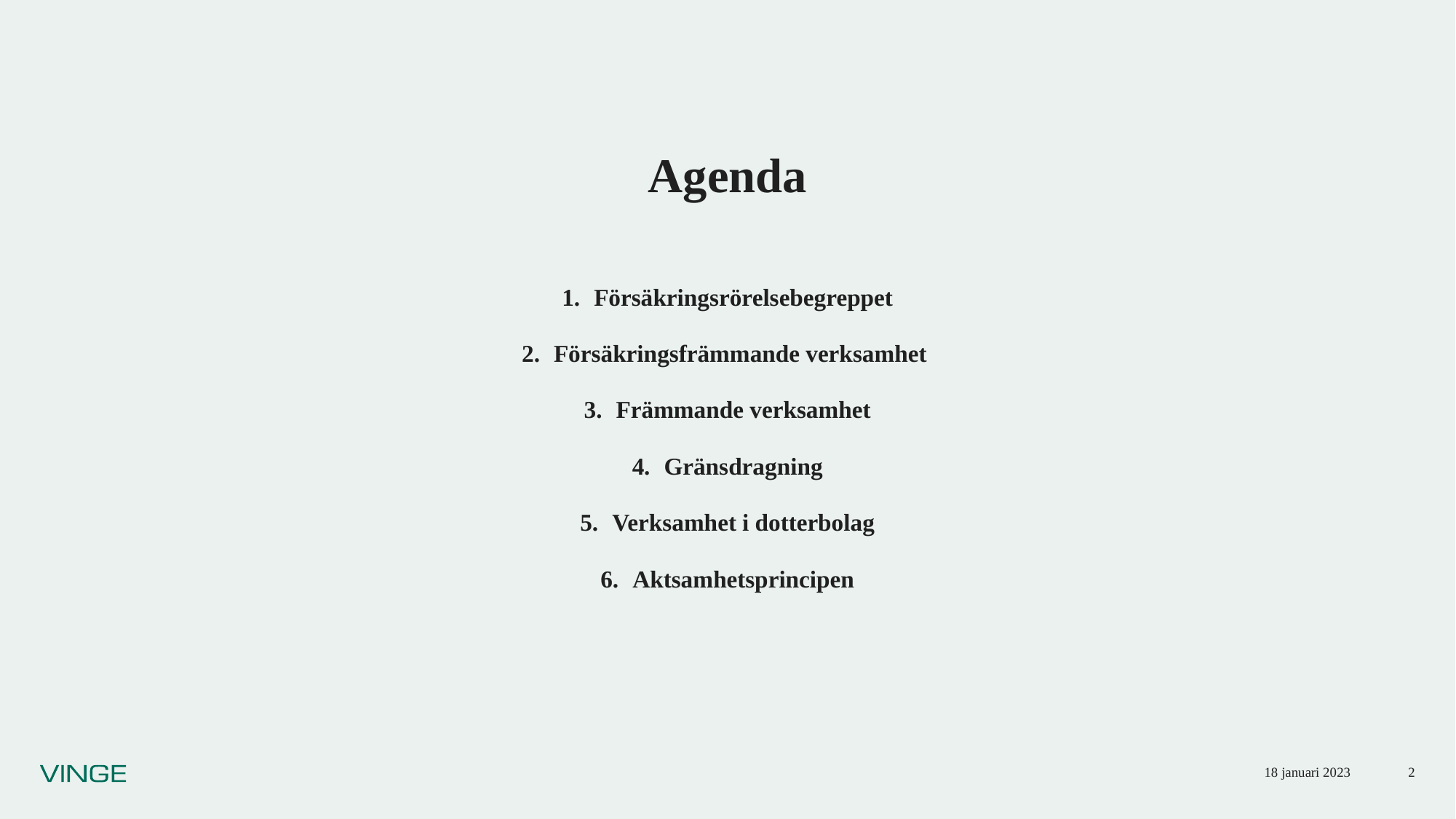

# Agenda

Försäkringsrörelsebegreppet
Försäkringsfrämmande verksamhet
Främmande verksamhet
Gränsdragning
Verksamhet i dotterbolag
Aktsamhetsprincipen

18 januari 2023
2